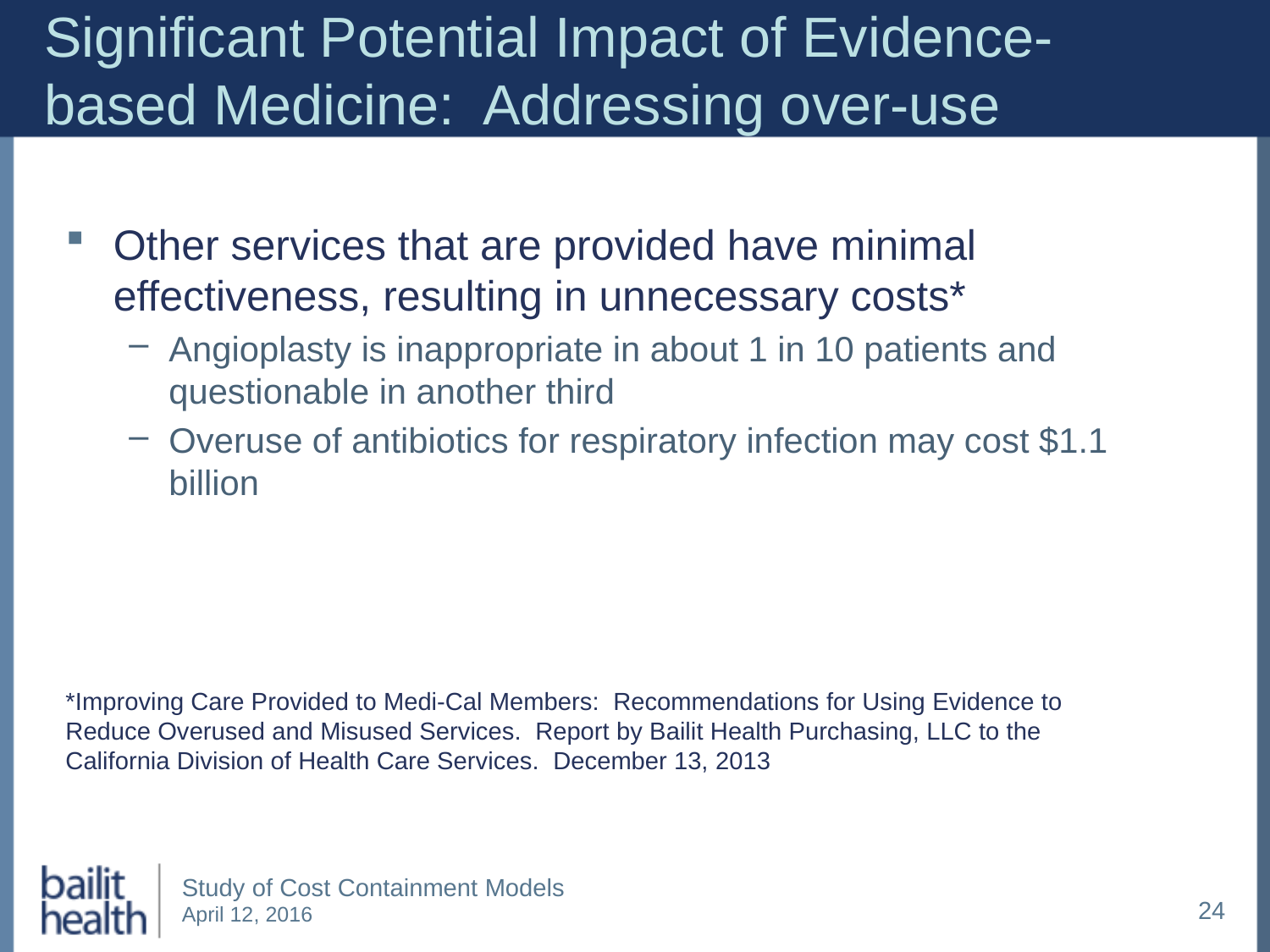

# Significant Potential Impact of Evidence-based Medicine:  Addressing over-use
Other services that are provided have minimal effectiveness, resulting in unnecessary costs*
Angioplasty is inappropriate in about 1 in 10 patients and questionable in another third
Overuse of antibiotics for respiratory infection may cost $1.1 billion

*Improving Care Provided to Medi-Cal Members:  Recommendations for Using Evidence to Reduce Overused and Misused Services.  Report by Bailit Health Purchasing, LLC to the California Division of Health Care Services.  December 13, 2013
24